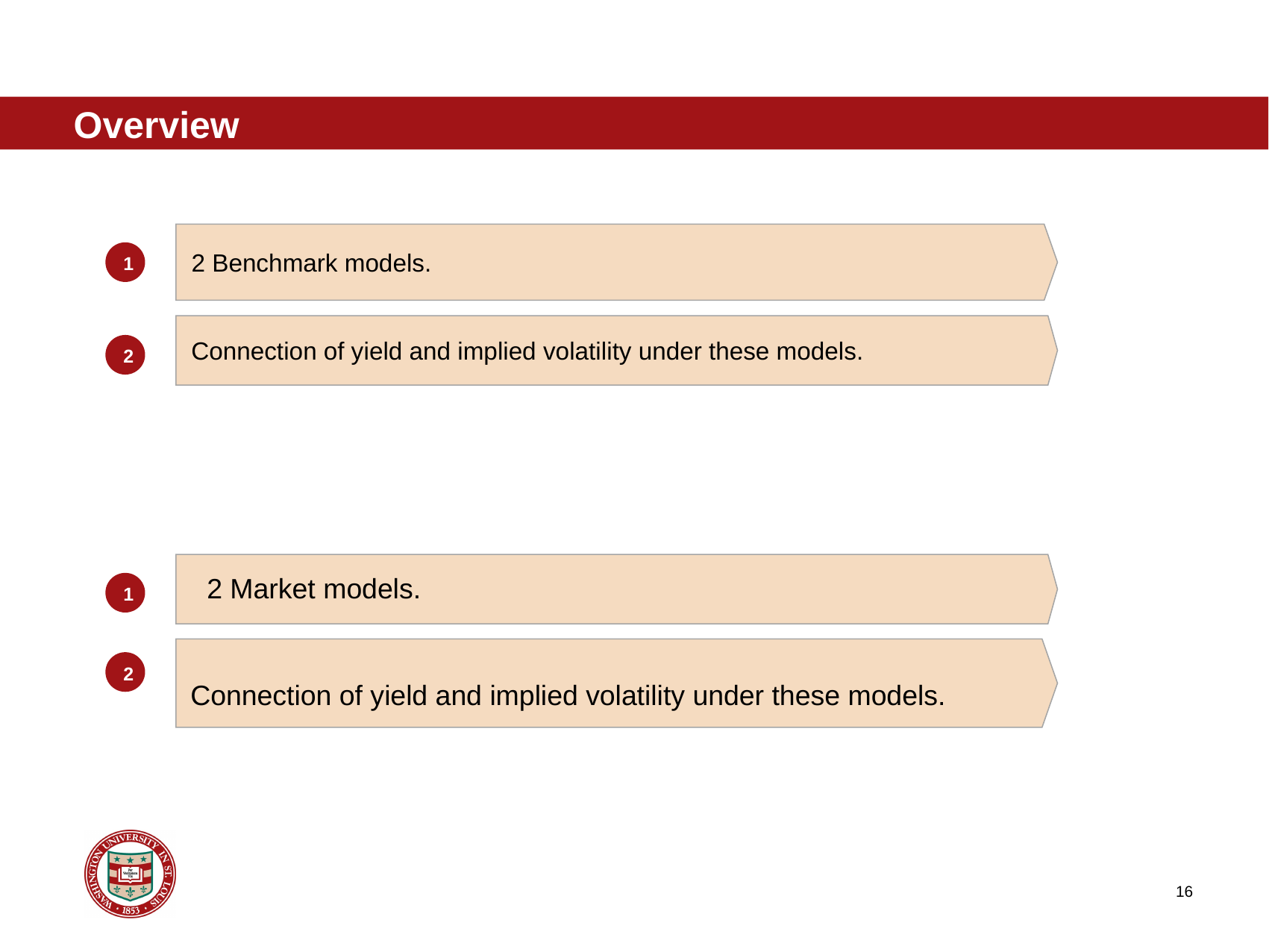

Overview
# Conclusion
2 Benchmark models.

1
Connection of yield and implied volatility under these models.

2

1
2 Market models.

2
Connection of yield and implied volatility under these models.